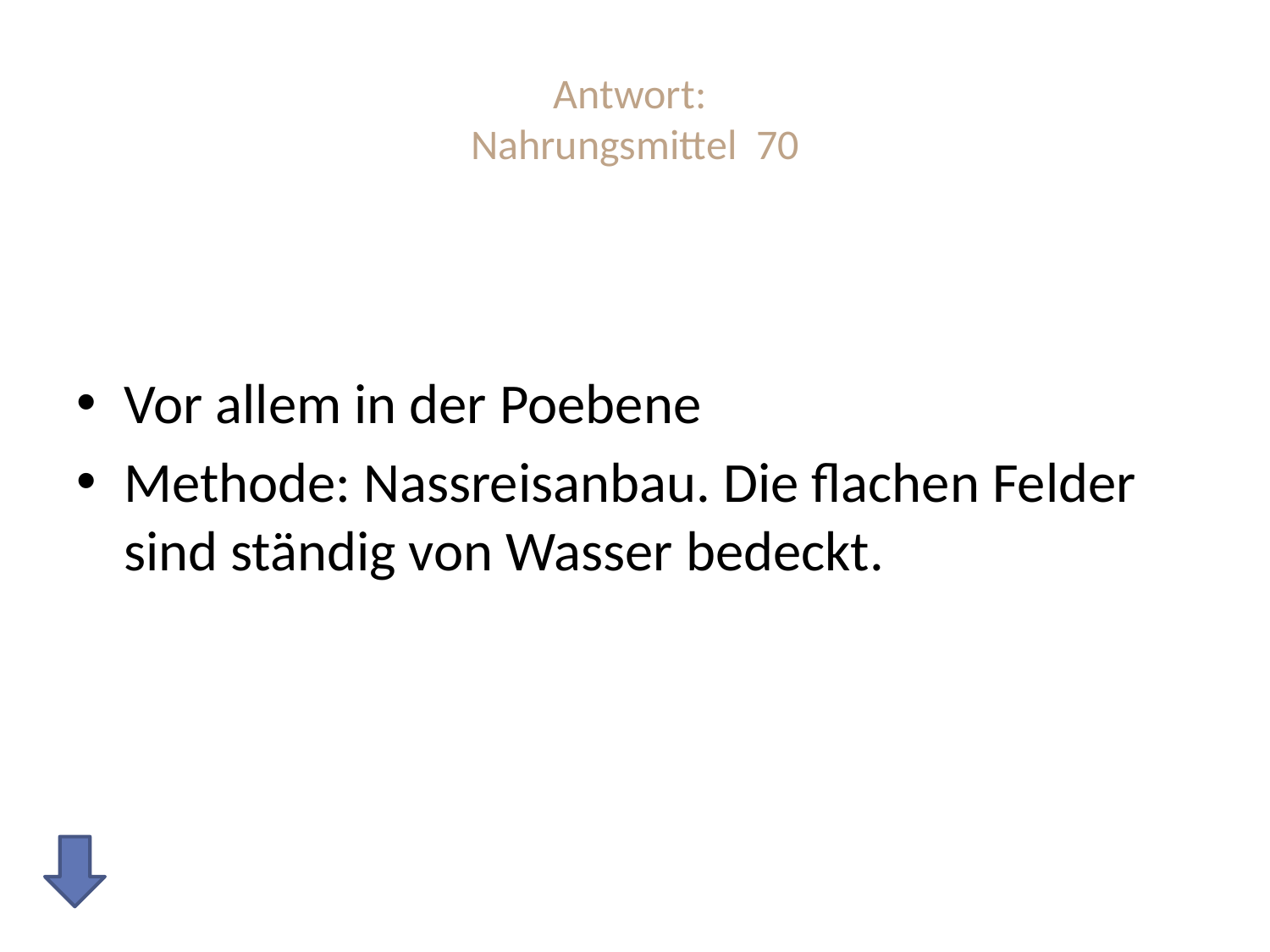

# Antwort: Nahrungsmittel  70
Vor allem in der Poebene
Methode: Nassreisanbau. Die flachen Felder sind ständig von Wasser bedeckt.